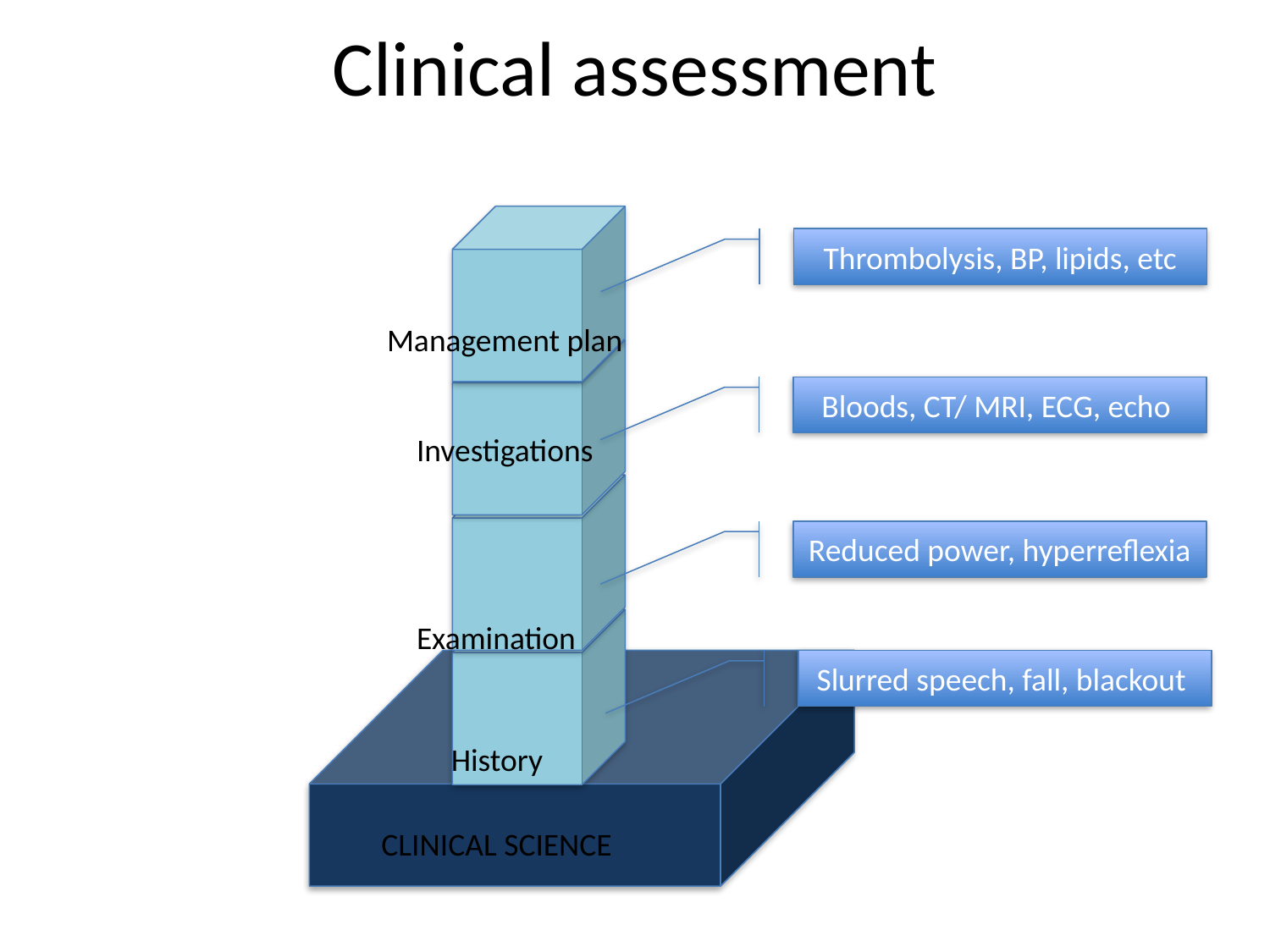

Clinical assessment

Thrombolysis, BP, lipids, etc
Management plan

Bloods, CT/ MRI, ECG, echo
Investigations

Reduced power, hyperreflexia

Examination

Slurred speech, fall, blackout
History
CLINICAL SCIENCE